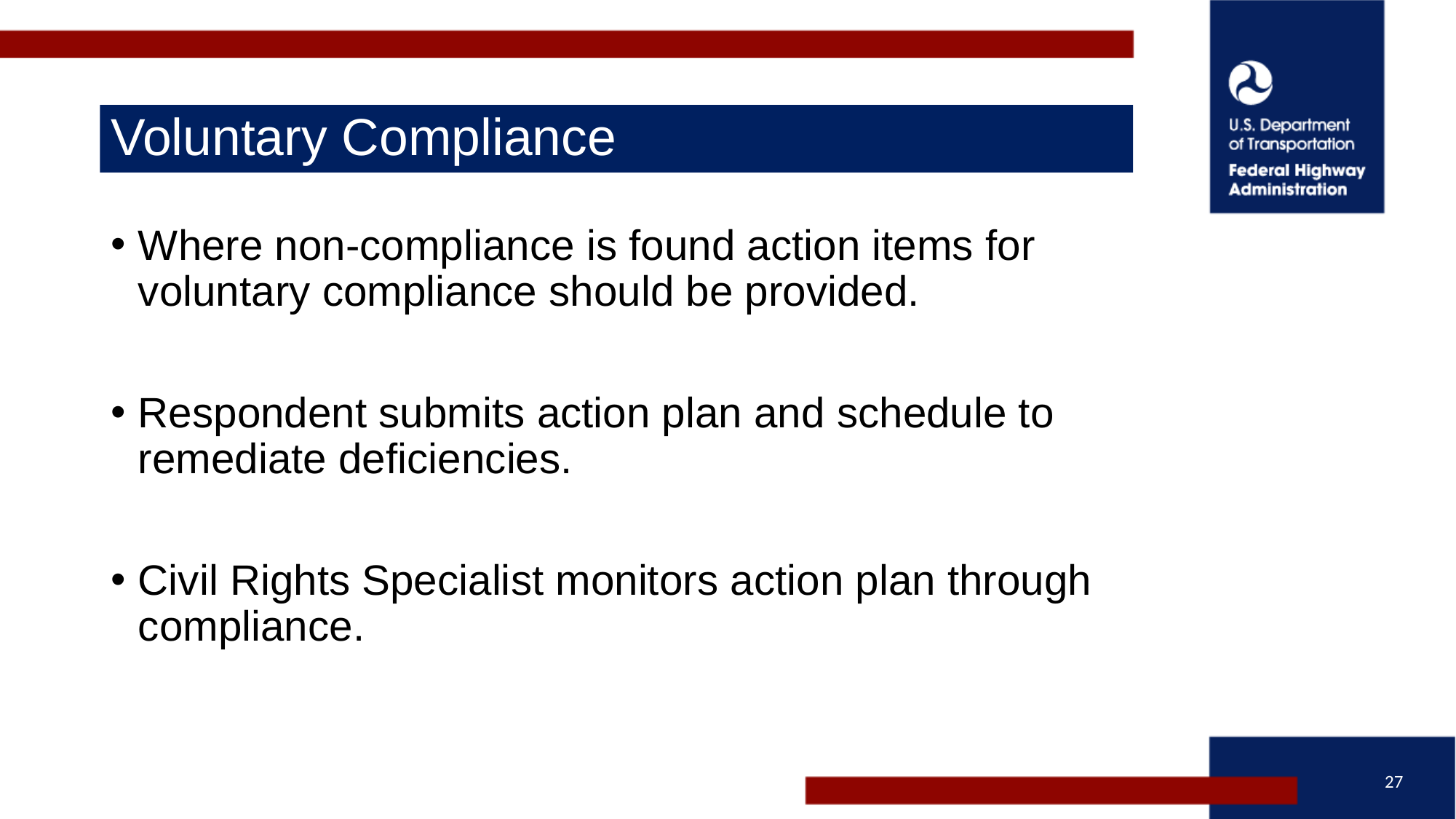

# Voluntary Compliance
Where non-compliance is found action items for voluntary compliance should be provided.​

Respondent submits action plan and schedule to remediate deficiencies.​

Civil Rights Specialist monitors action plan through compliance.
27